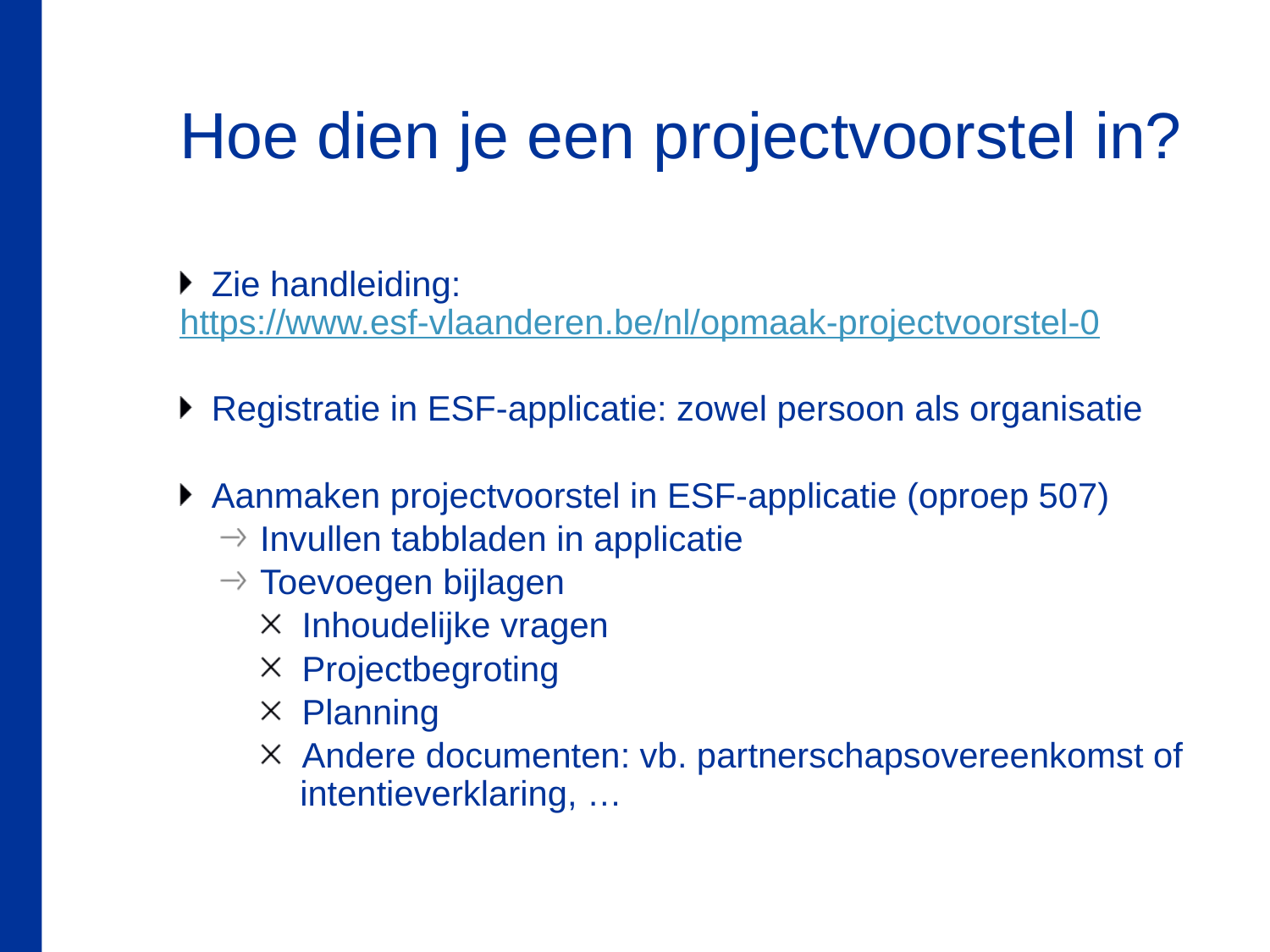

# Hoe dien je een projectvoorstel in?
Zie handleiding: https://www.esf-vlaanderen.be/nl/opmaak-projectvoorstel-0

Registratie in ESF-applicatie: zowel persoon als organisatie

Aanmaken projectvoorstel in ESF-applicatie (oproep 507)
Invullen tabbladen in applicatie
Toevoegen bijlagen
Inhoudelijke vragen
Projectbegroting
Planning
Andere documenten: vb. partnerschapsovereenkomst of intentieverklaring, …